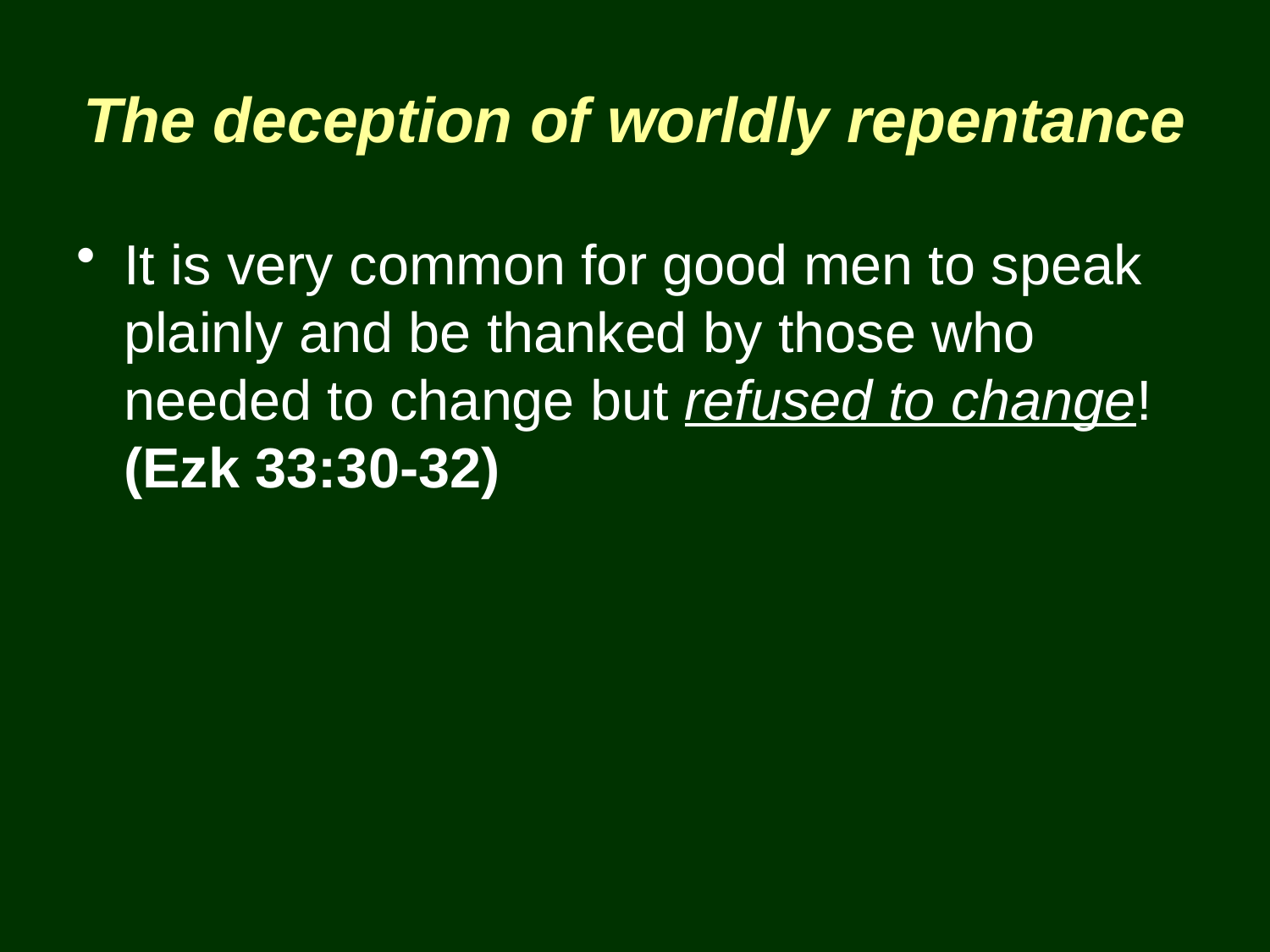

# The deception of worldly repentance
It is very common for good men to speak plainly and be thanked by those who needed to change but refused to change! (Ezk 33:30-32)